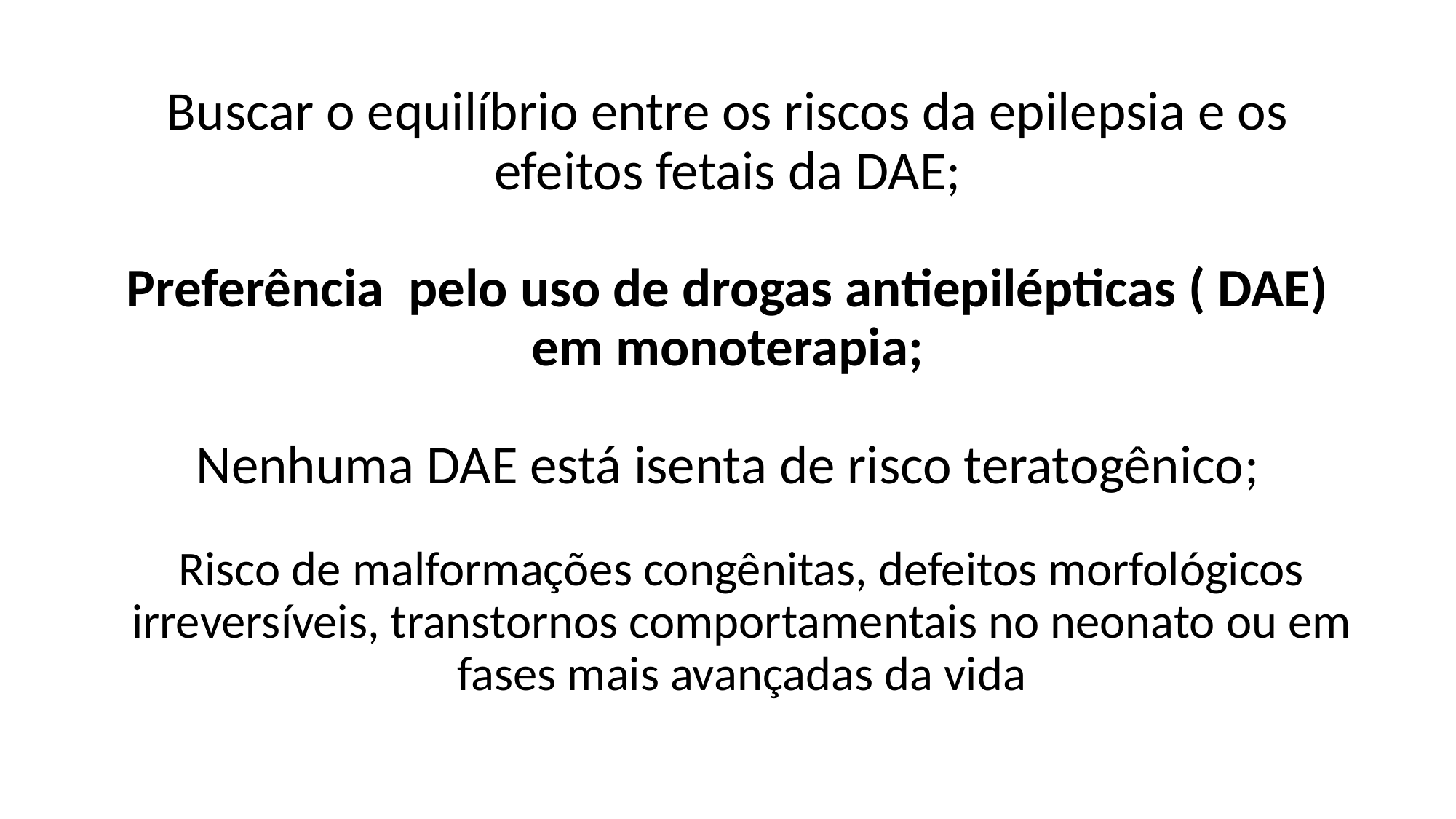

# Buscar o equilíbrio entre os riscos da epilepsia e os efeitos fetais da DAE; Preferência  pelo uso de drogas antiepilépticas ( DAE) em monoterapia; Nenhuma DAE está isenta de risco teratogênico;
Risco de malformações congênitas, defeitos morfológicos irreversíveis, transtornos comportamentais no neonato ou em fases mais avançadas da vida